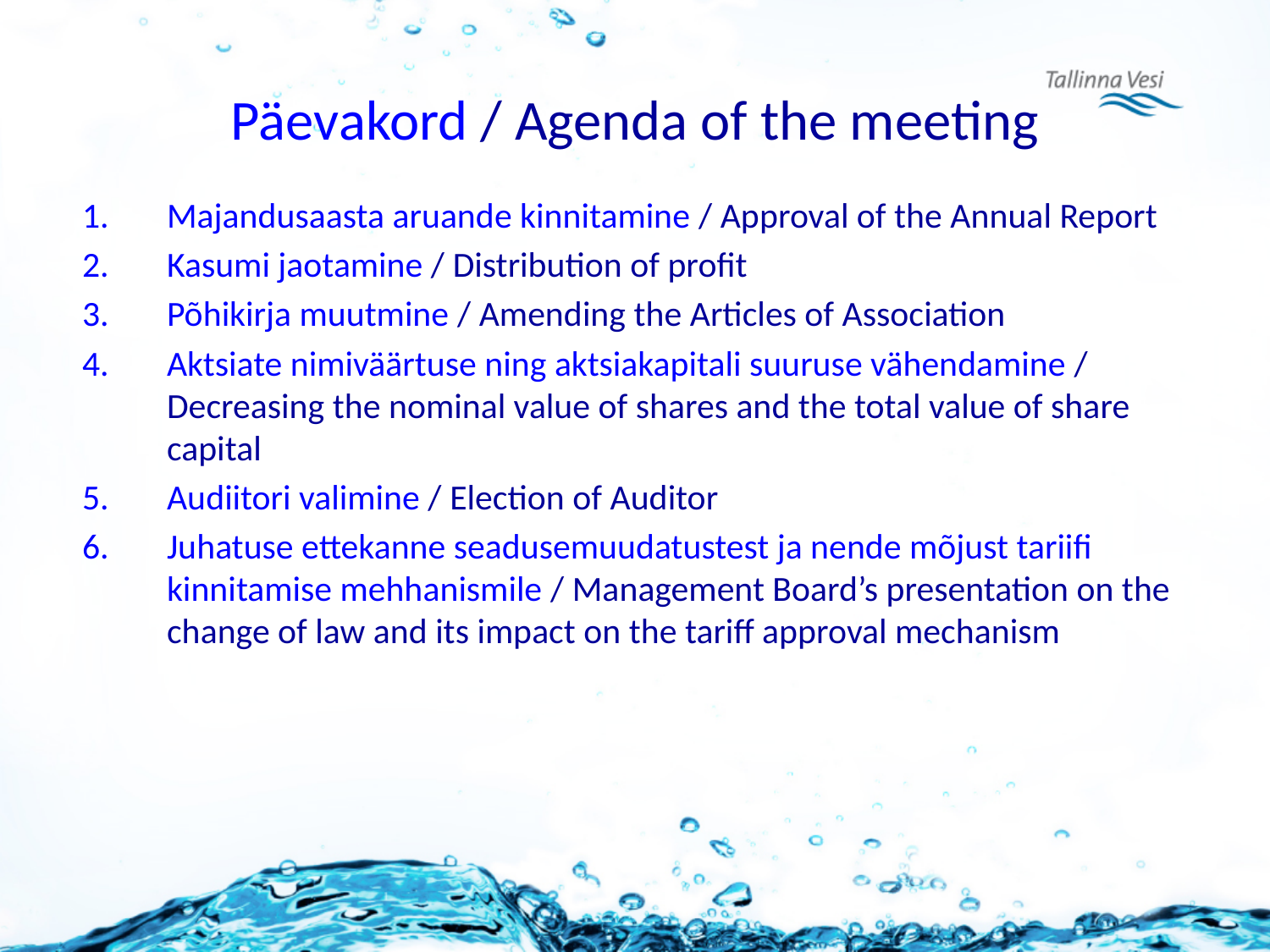

# Päevakord / Agenda of the meeting
Majandusaasta aruande kinnitamine / Approval of the Annual Report
Kasumi jaotamine / Distribution of profit
Põhikirja muutmine / Amending the Articles of Association
Aktsiate nimiväärtuse ning aktsiakapitali suuruse vähendamine / Decreasing the nominal value of shares and the total value of share capital
Audiitori valimine / Election of Auditor
Juhatuse ettekanne seadusemuudatustest ja nende mõjust tariifi kinnitamise mehhanismile / Management Board’s presentation on the change of law and its impact on the tariff approval mechanism